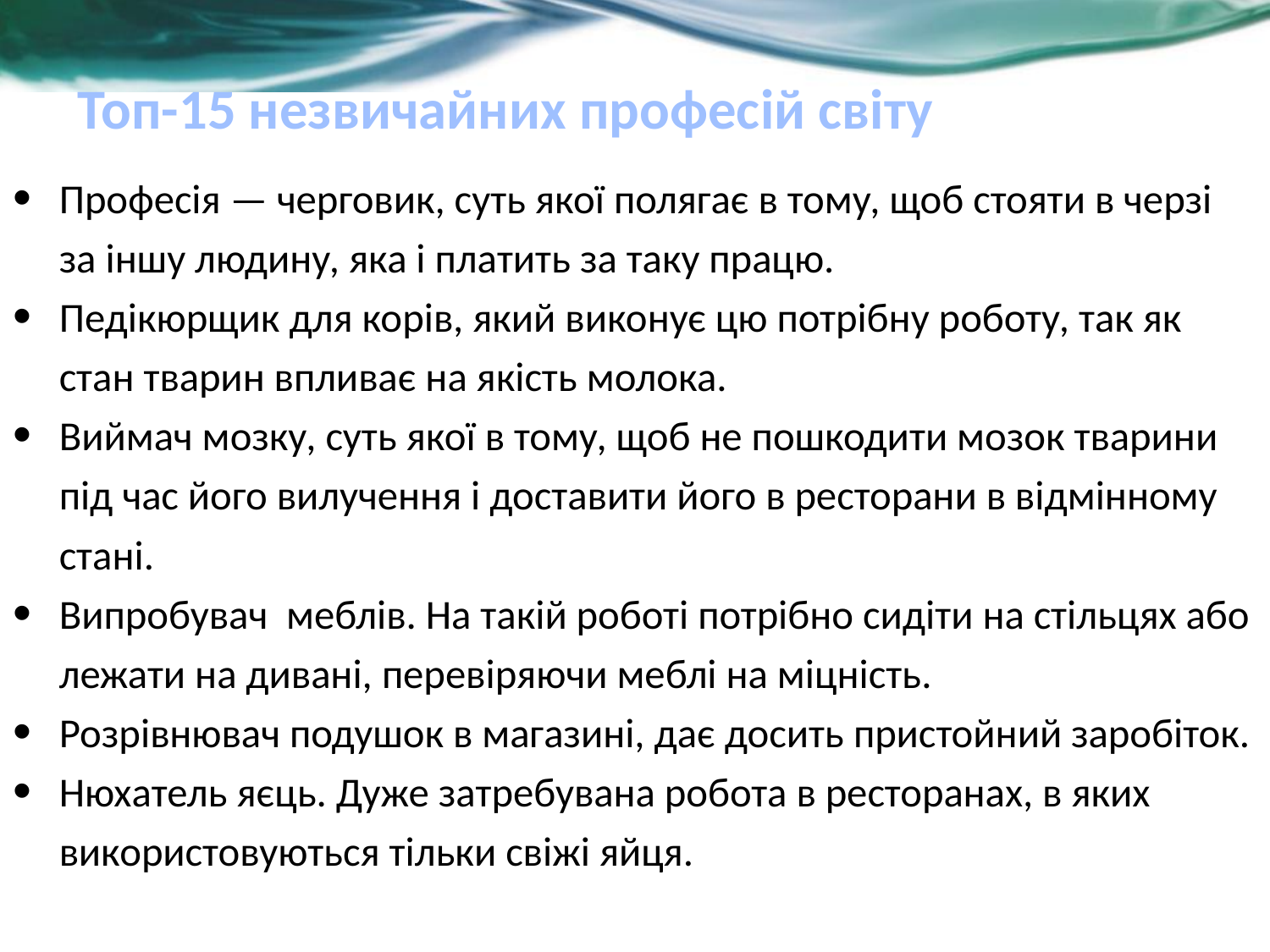

# Топ-15 незвичайних професій світу

Професія — черговик, суть якої полягає в тому, щоб стояти в черзі за іншу людину, яка і платить за таку працю.
Педікюрщик для корів, який виконує цю потрібну роботу, так як стан тварин впливає на якість молока.
Виймач мозку, суть якої в тому, щоб не пошкодити мозок тварини під час його вилучення і доставити його в ресторани в відмінному стані.
Випробувач  меблів. На такій роботі потрібно сидіти на стільцях або лежати на дивані, перевіряючи меблі на міцність.
Розрівнювач подушок в магазині, дає досить пристойний заробіток.
Нюхатель яєць. Дуже затребувана робота в ресторанах, в яких використовуються тільки свіжі яйця.